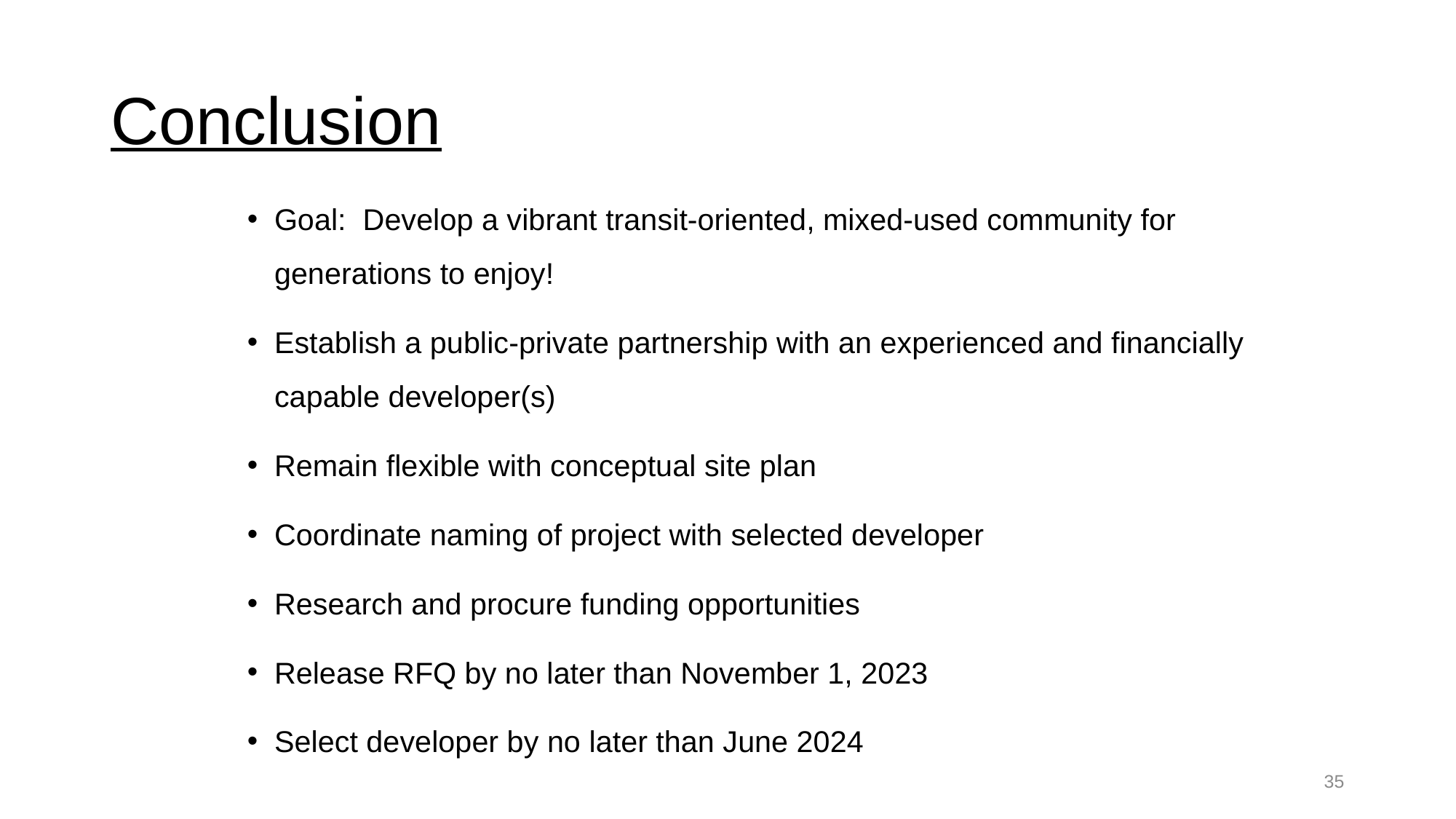

# Conclusion
Goal:  Develop a vibrant transit-oriented, mixed-used community for generations to enjoy!
Establish a public-private partnership with an experienced and financially capable developer(s)
Remain flexible with conceptual site plan
Coordinate naming of project with selected developer
Research and procure funding opportunities
Release RFQ by no later than November 1, 2023
Select developer by no later than June 2024

35